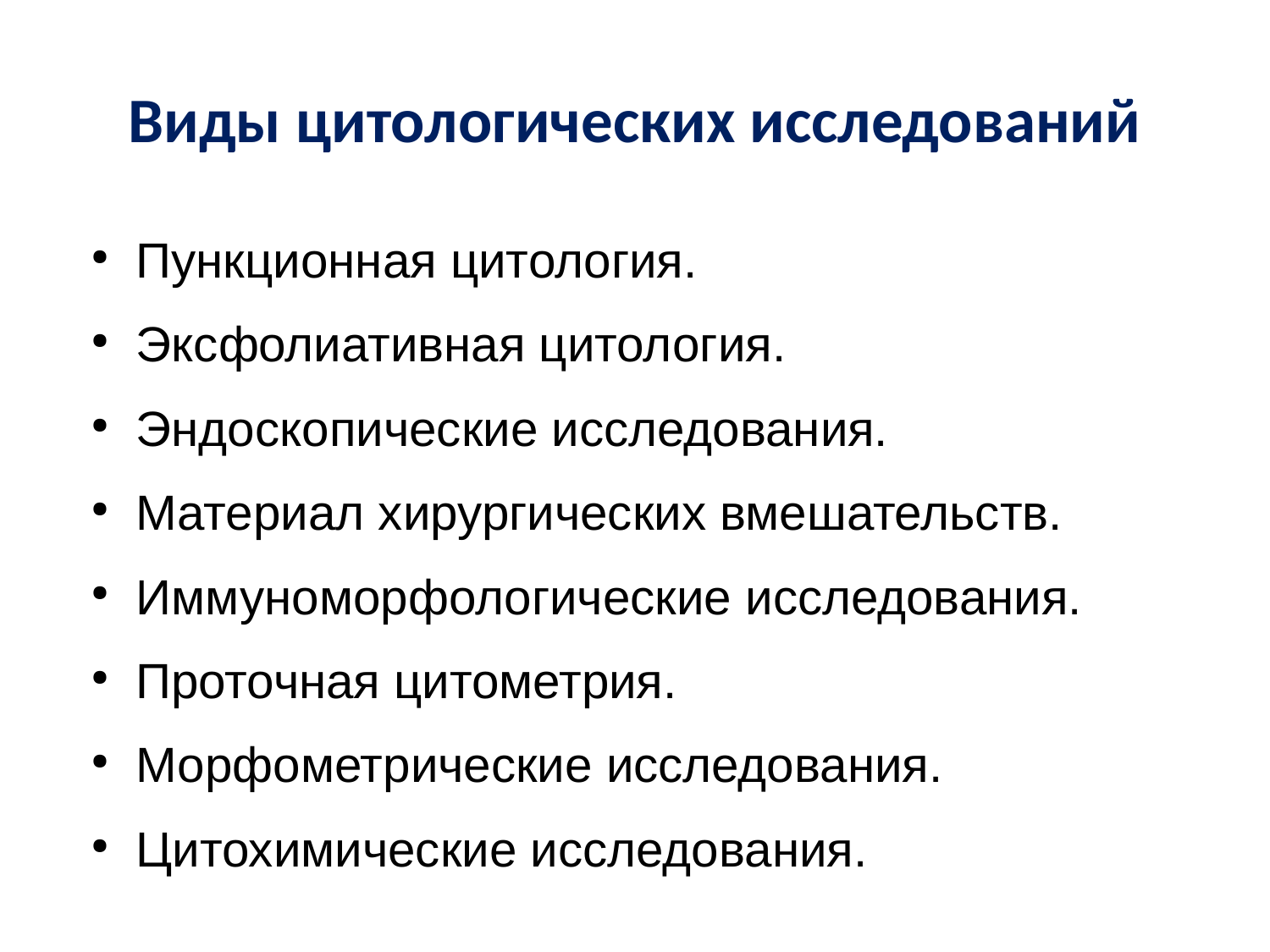

# Виды цитологических исследований
Пункционная цитология.
Эксфолиативная цитология.
Эндоскопические исследования.
Материал хирургических вмешательств.
Иммуноморфологические исследования.
Проточная цитометрия.
Морфометрические исследования.
Цитохимические исследования.